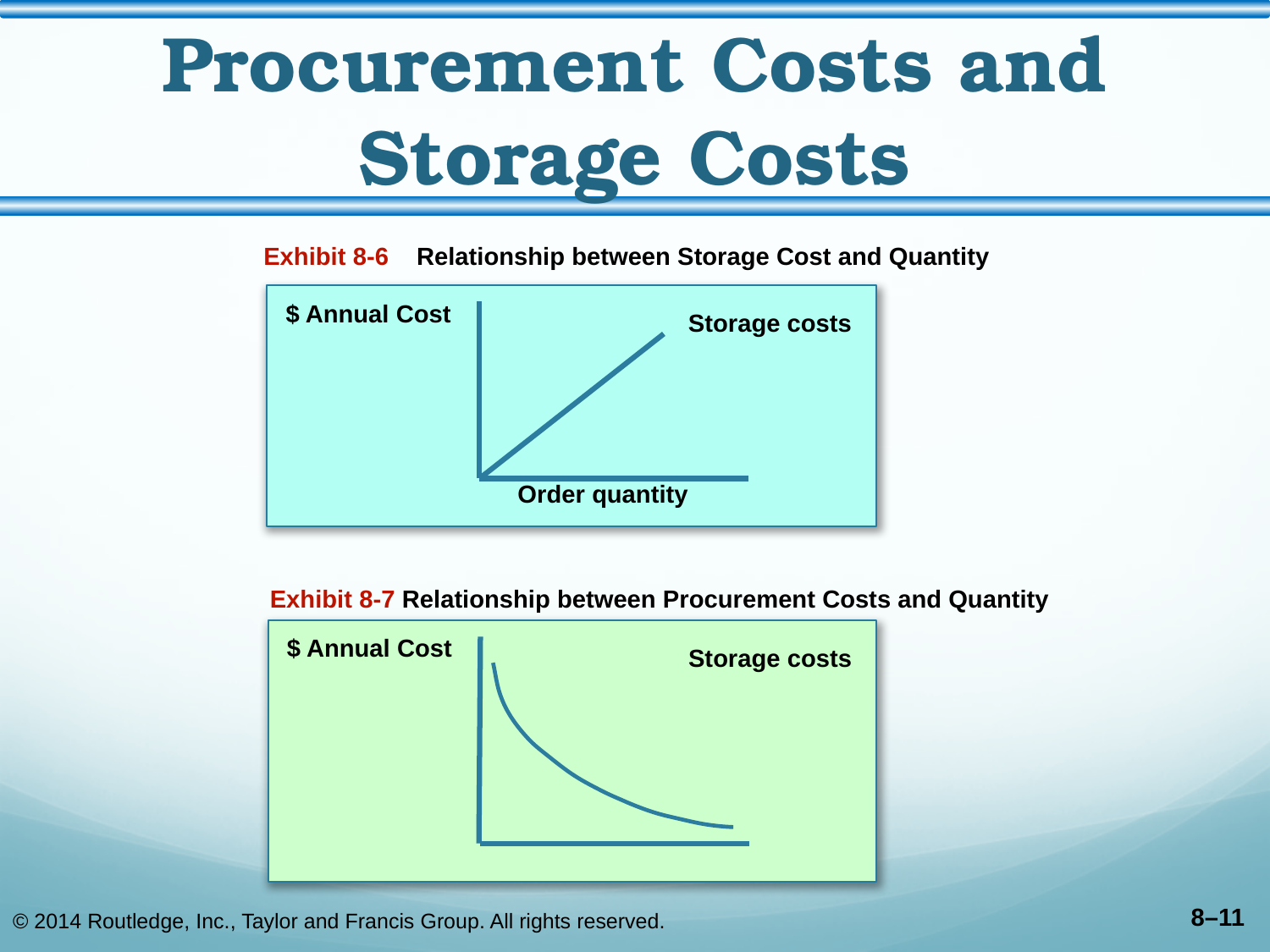

# Procurement Costs and Storage Costs
Exhibit 8-6    Relationship between Storage Cost and Quantity

$ Annual Cost
Storage costs
Order quantity
Exhibit 8-7 Relationship between Procurement Costs and Quantity

$ Annual Cost
Storage costs

© 2014 Routledge, Inc., Taylor and Francis Group. All rights reserved.
8–11